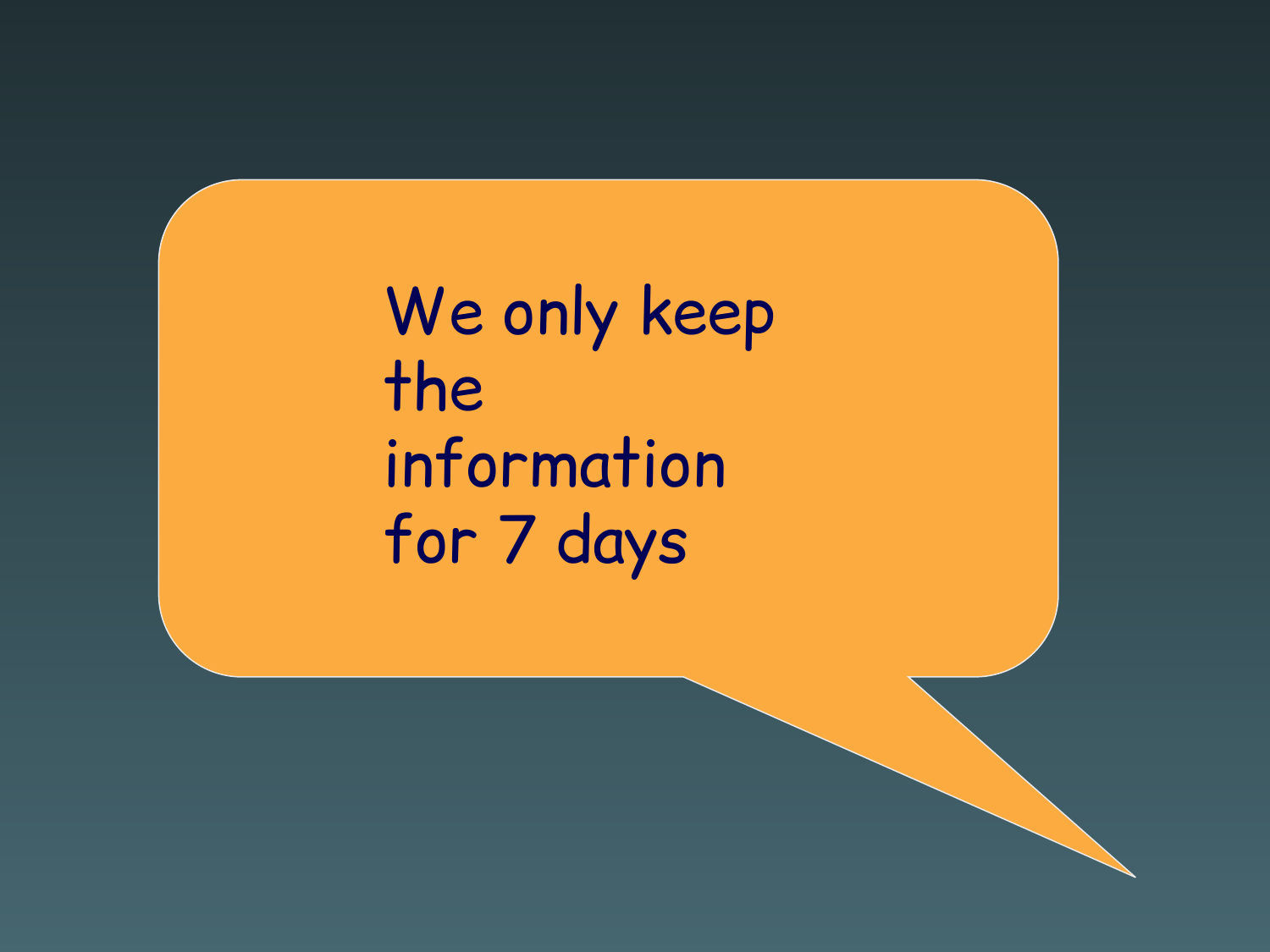

We only keep the information for 7 days